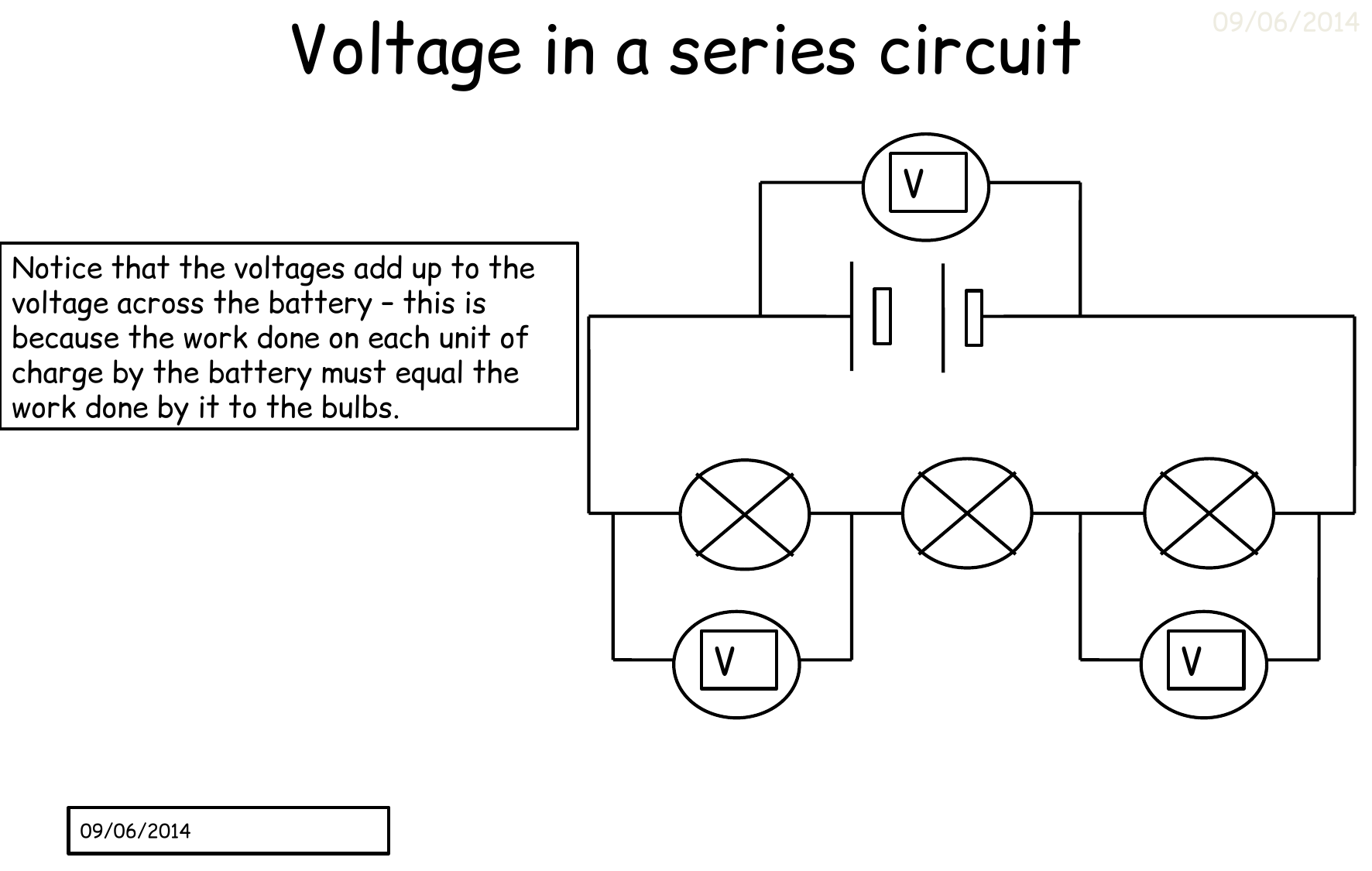

09/06/2014
Voltage in a series circuit

V

Notice that the voltages add up to the voltage across the battery – this is because the work done on each unit of charge by the battery must equal the work done by it to the bulbs.

V

V

09/06/2014